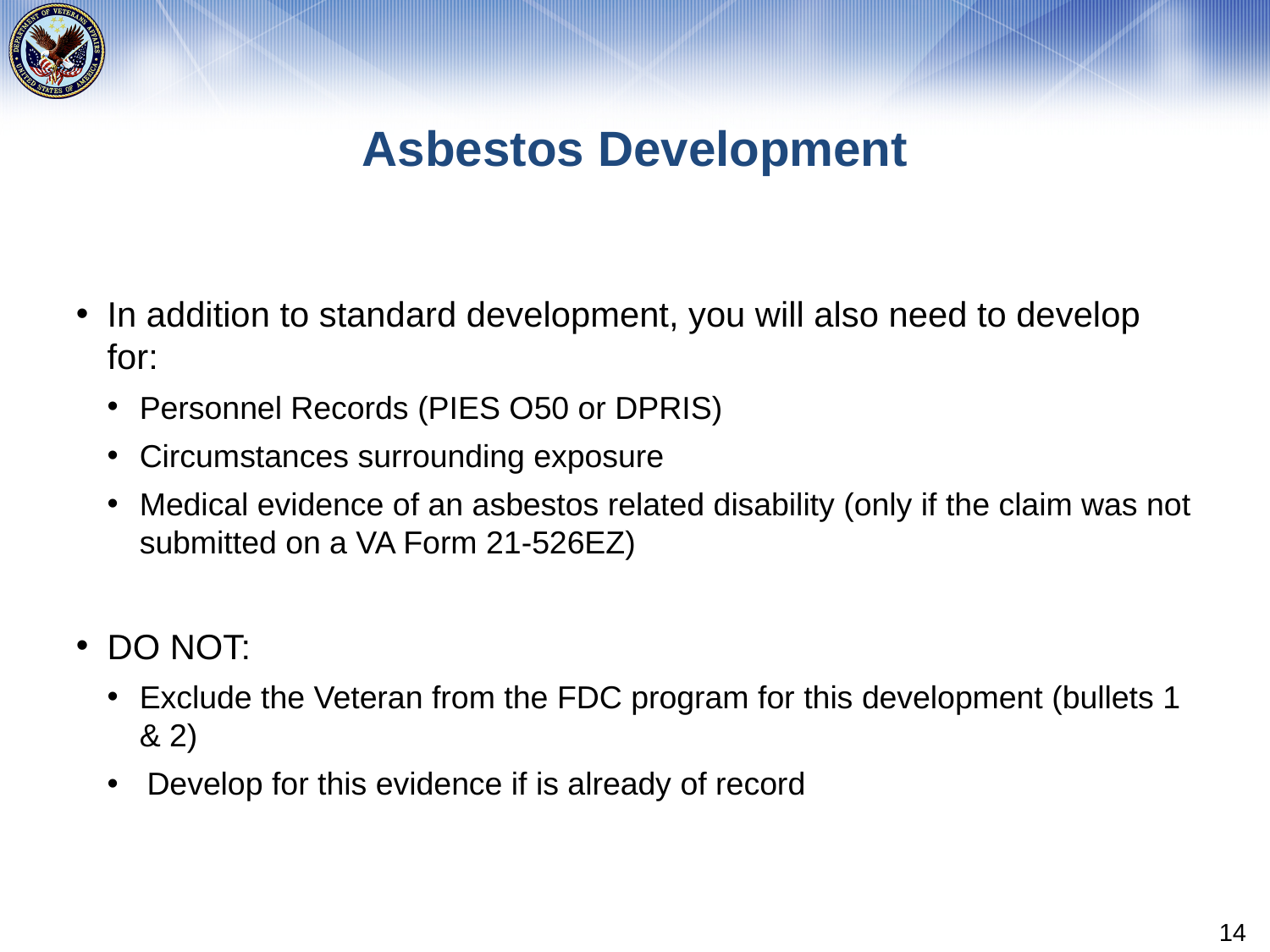

# Asbestos Development
In addition to standard development, you will also need to develop for:
Personnel Records (PIES O50 or DPRIS)
Circumstances surrounding exposure
Medical evidence of an asbestos related disability (only if the claim was not submitted on a VA Form 21-526EZ)

DO NOT:
Exclude the Veteran from the FDC program for this development (bullets 1 & 2)
Develop for this evidence if is already of record

14